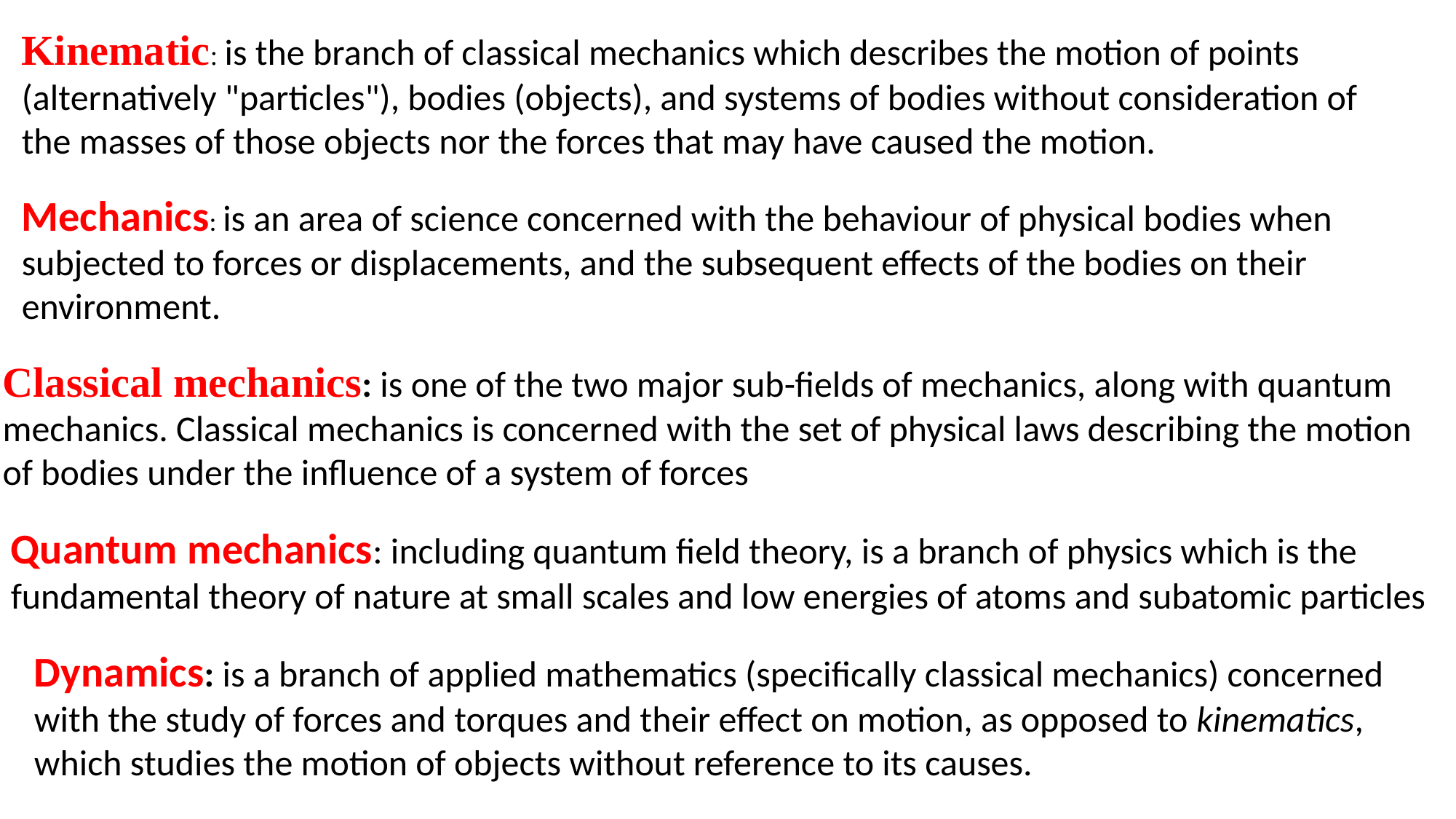

Kinematic: is the branch of classical mechanics which describes the motion of points (alternatively "particles"), bodies (objects), and systems of bodies without consideration of the masses of those objects nor the forces that may have caused the motion.
Mechanics: is an area of science concerned with the behaviour of physical bodies when subjected to forces or displacements, and the subsequent effects of the bodies on their environment.
Classical mechanics: is one of the two major sub-fields of mechanics, along with quantum mechanics. Classical mechanics is concerned with the set of physical laws describing the motion of bodies under the influence of a system of forces
Quantum mechanics: including quantum field theory, is a branch of physics which is the fundamental theory of nature at small scales and low energies of atoms and subatomic particles
Dynamics: is a branch of applied mathematics (specifically classical mechanics) concerned with the study of forces and torques and their effect on motion, as opposed to kinematics, which studies the motion of objects without reference to its causes.